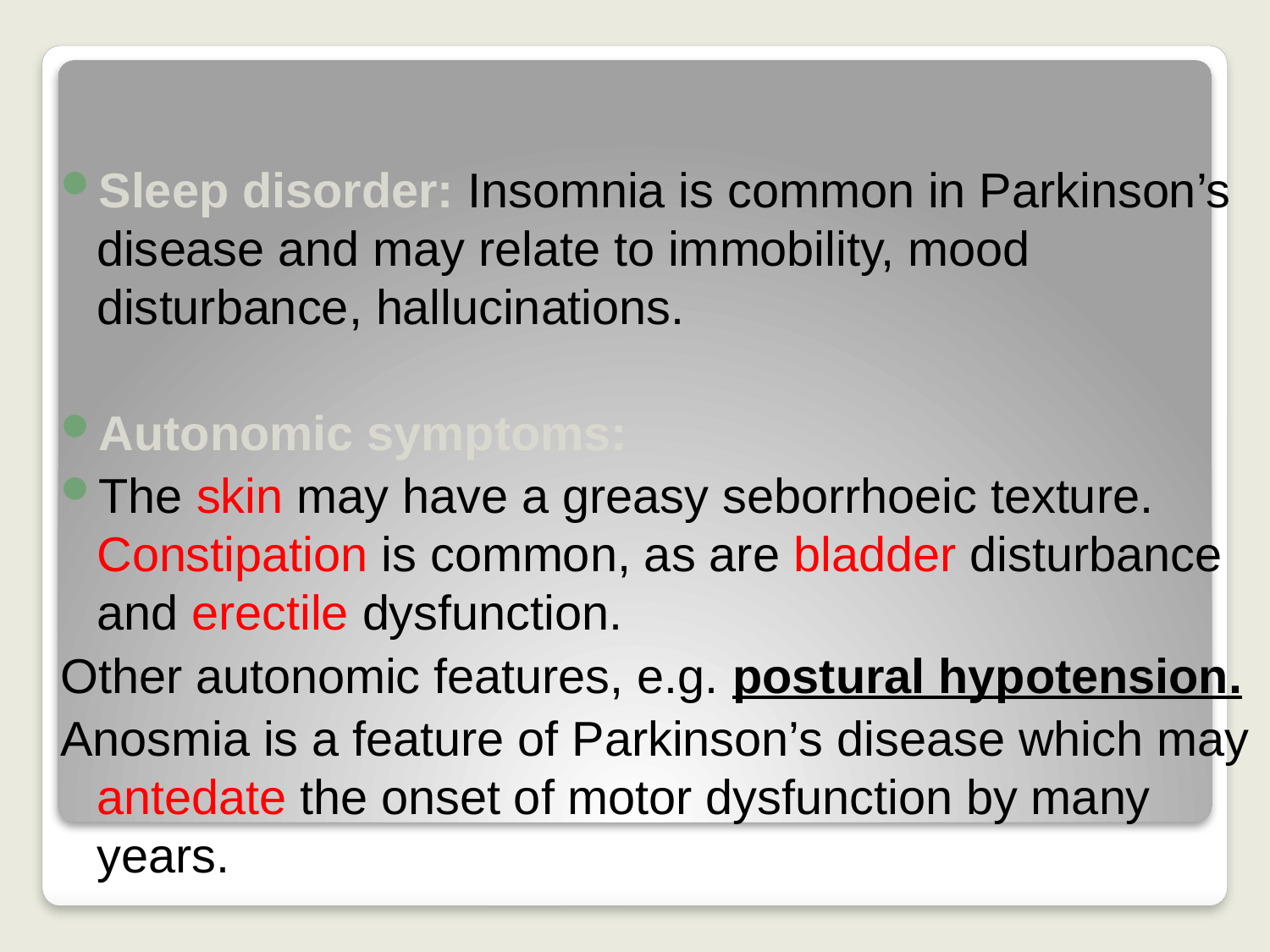

#
Sleep disorder: Insomnia is common in Parkinson’s disease and may relate to immobility, mood disturbance, hallucinations.

Autonomic symptoms:
The skin may have a greasy seborrhoeic texture. Constipation is common, as are bladder disturbance and erectile dysfunction.
Other autonomic features, e.g. postural hypotension.
Anosmia is a feature of Parkinson’s disease which may antedate the onset of motor dysfunction by many years.